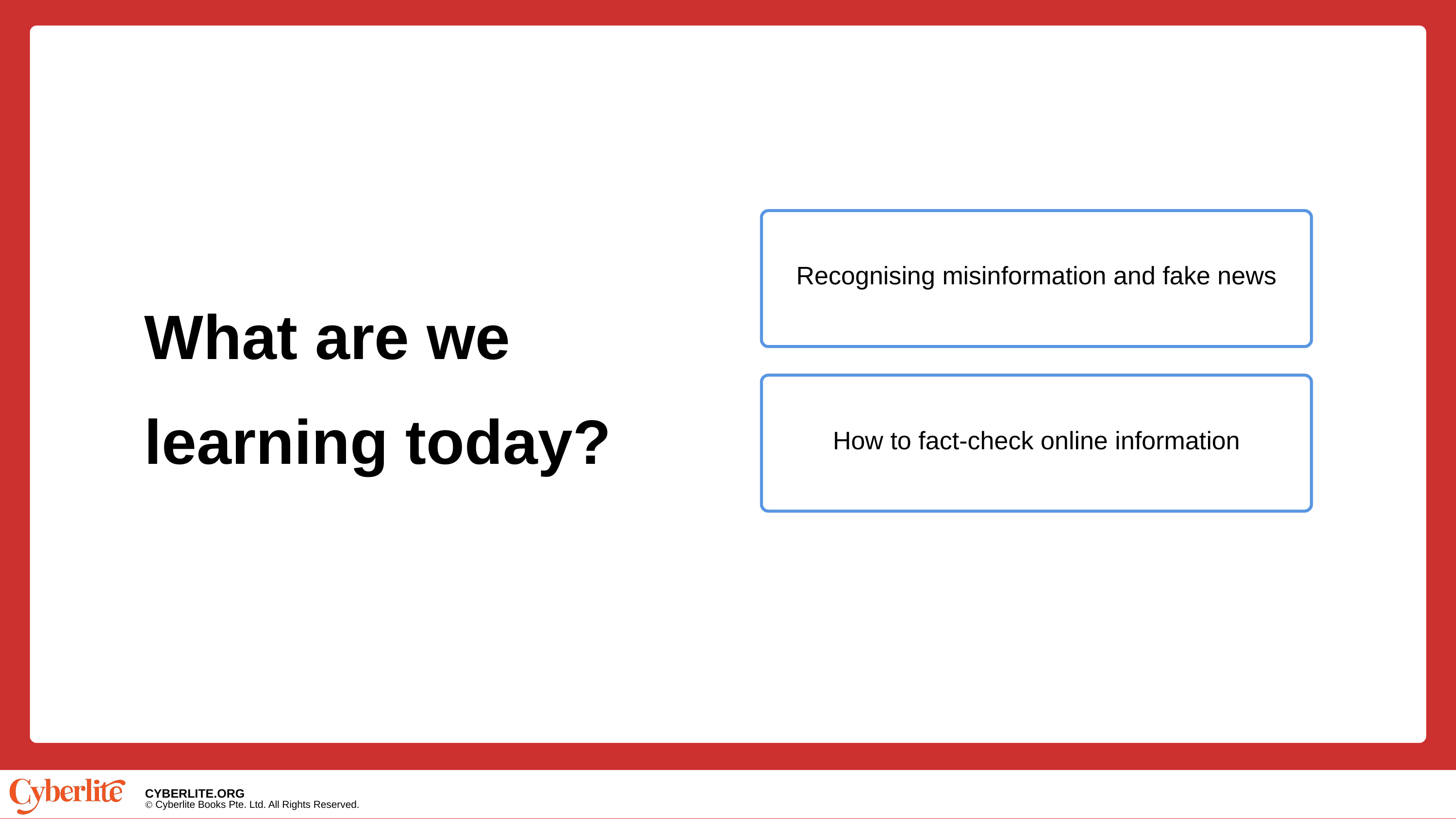

Recognising misinformation and fake news
What are we learning today?

How to fact-check online information